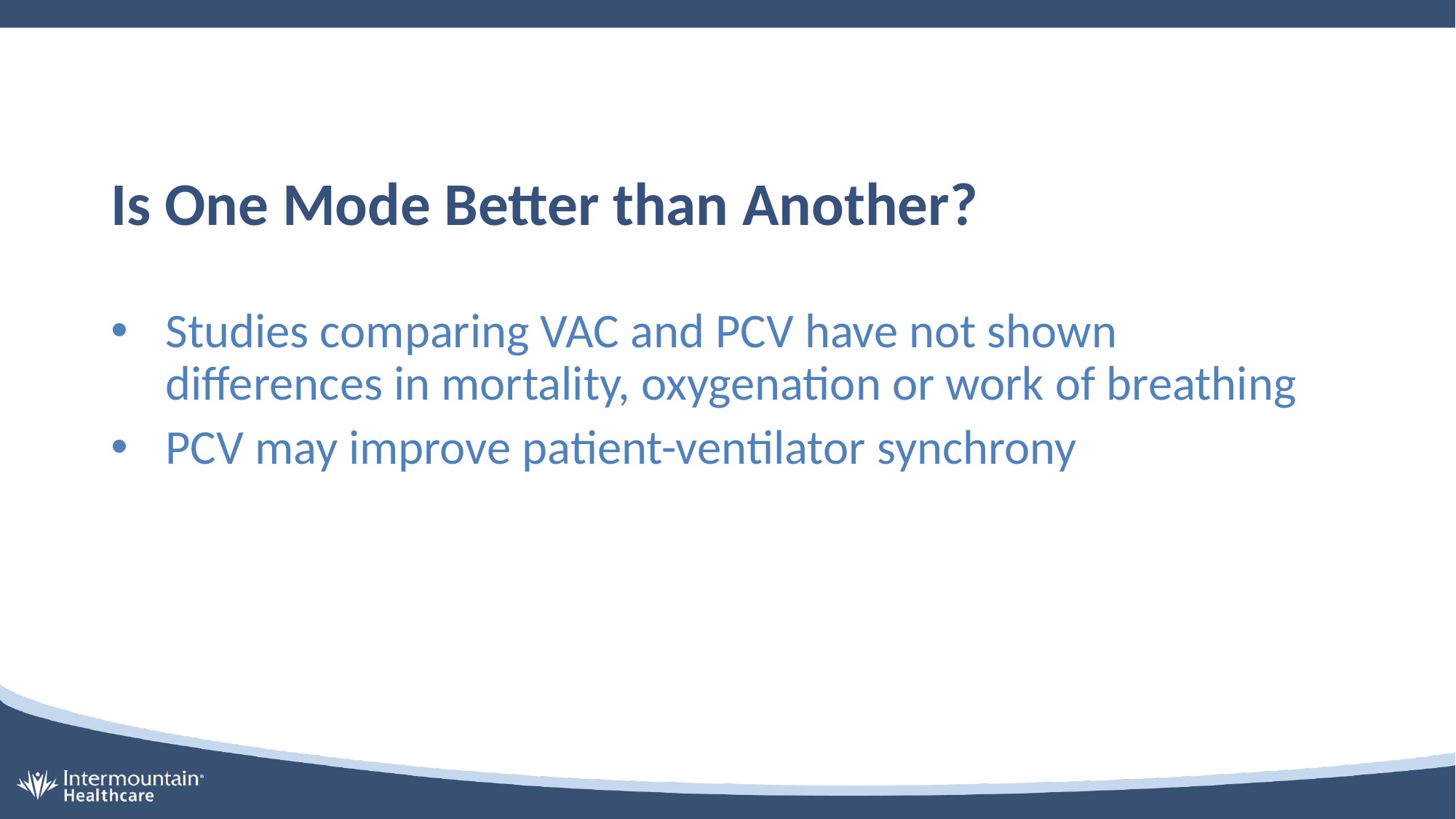

# Is One Mode Better than Another?
Studies comparing VAC and PCV have not shown differences in mortality, oxygenation or work of breathing
PCV may improve patient-ventilator synchrony